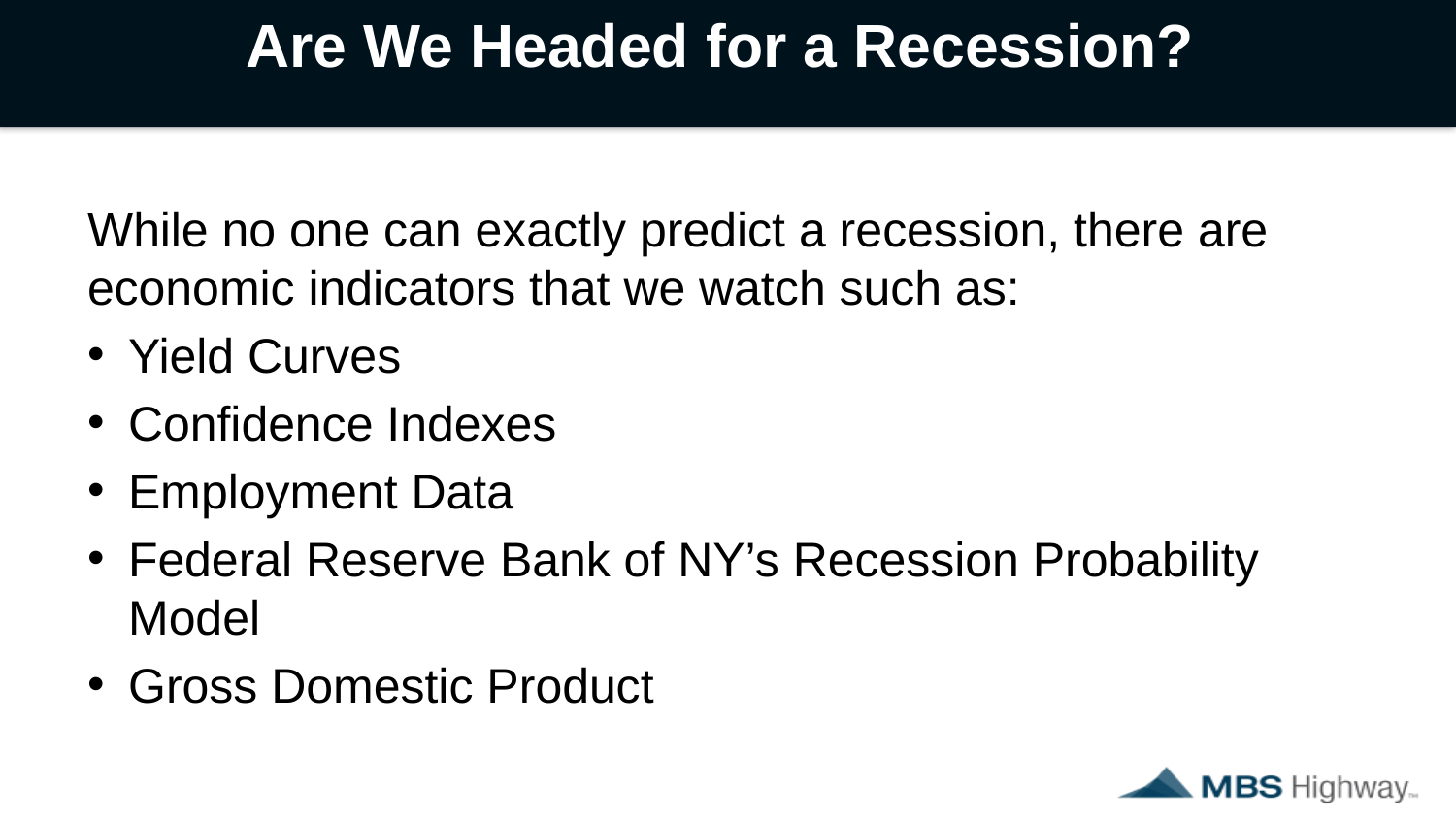

# Are We Headed for a Recession?
While no one can exactly predict a recession, there are economic indicators that we watch such as:
Yield Curves
Confidence Indexes
Employment Data
Federal Reserve Bank of NY’s Recession Probability Model
Gross Domestic Product